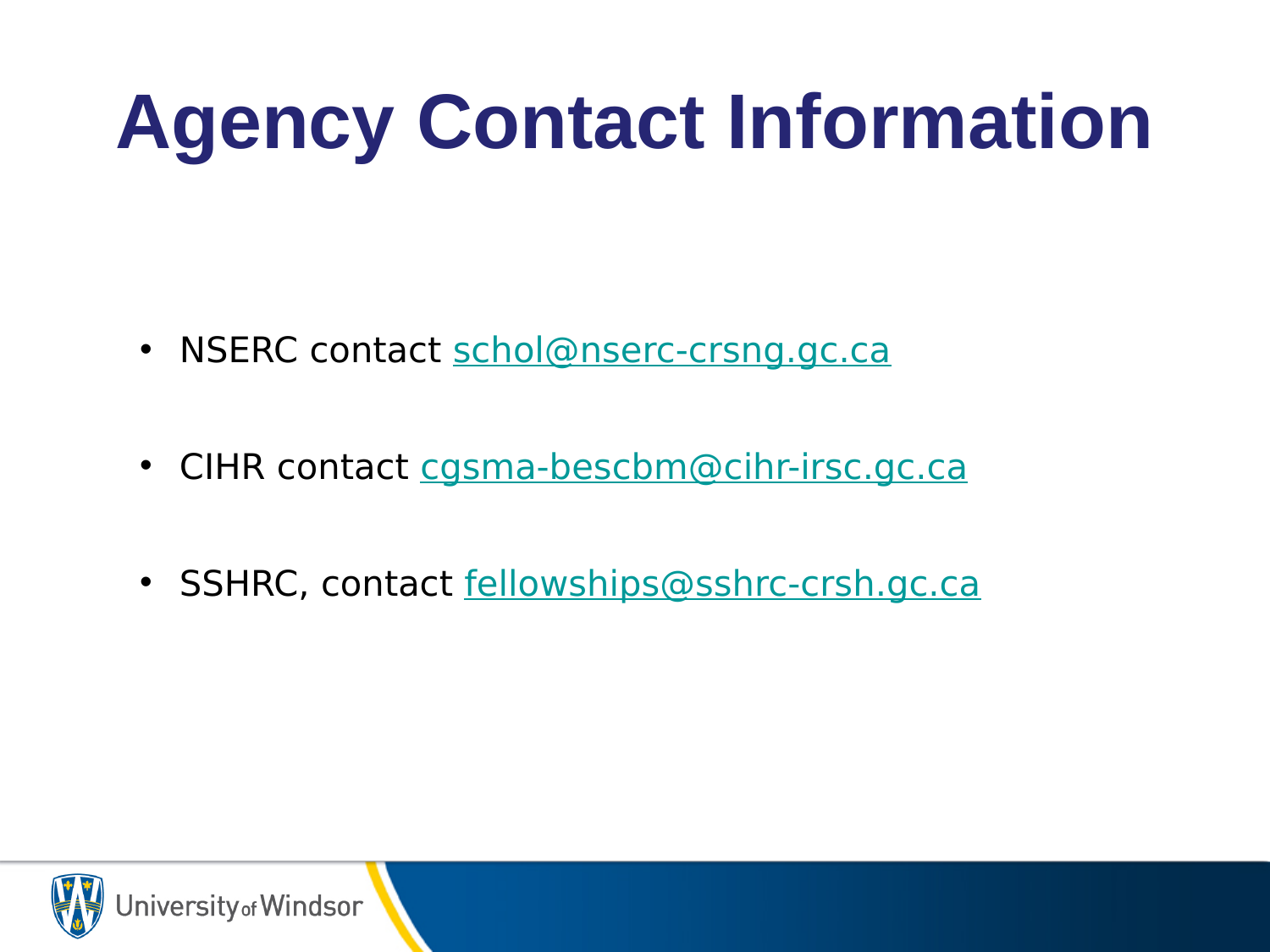

# Agency Contact Information

NSERC contact schol@nserc-crsng.gc.ca

CIHR contact cgsma-bescbm@cihr-irsc.gc.ca

SSHRC, contact fellowships@sshrc-crsh.gc.ca